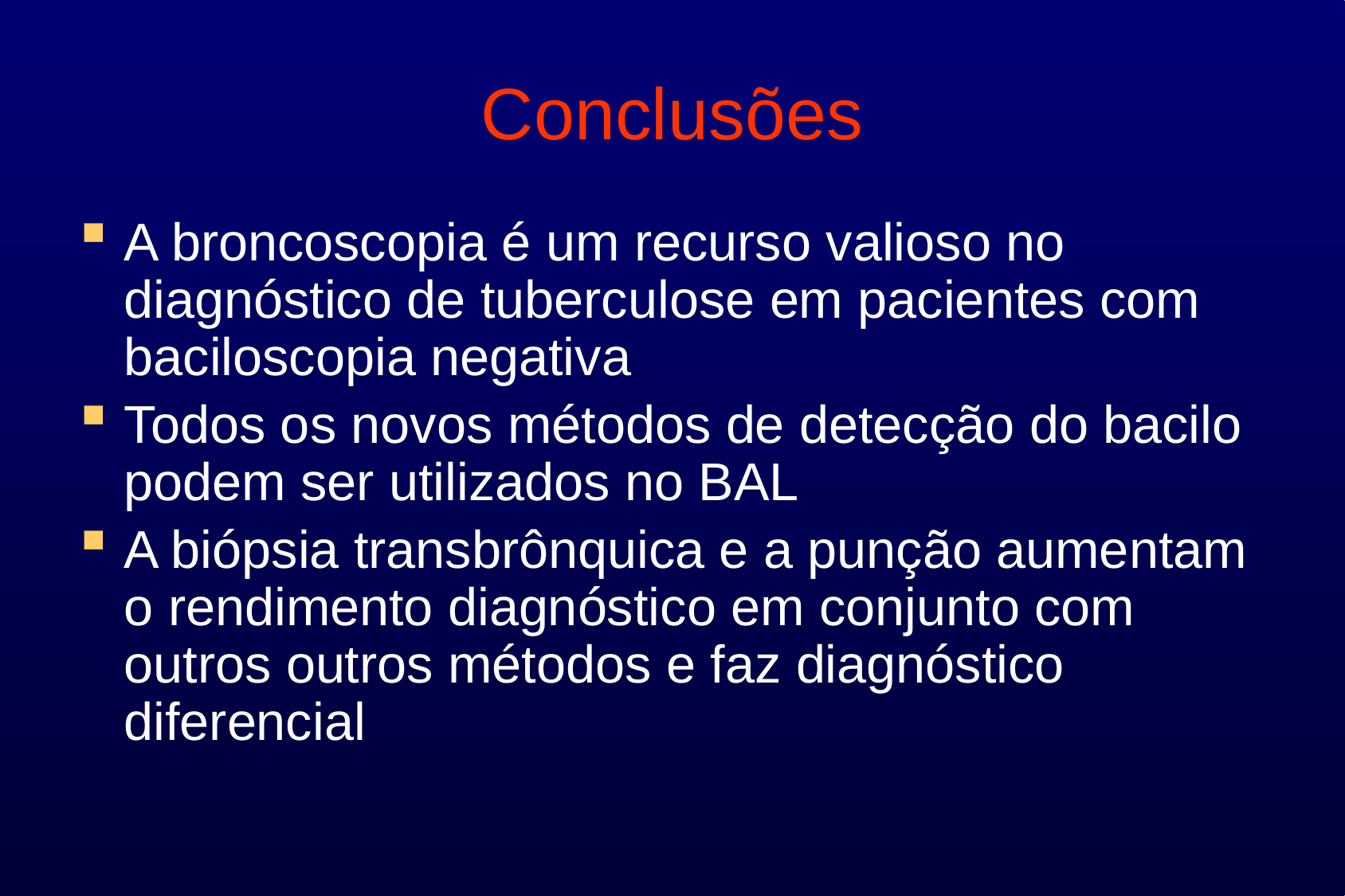

# Conclusões
A broncoscopia é um recurso valioso no diagnóstico de tuberculose em pacientes com baciloscopia negativa
Todos os novos métodos de detecção do bacilo podem ser utilizados no BAL
A biópsia transbrônquica e a punção aumentam o rendimento diagnóstico em conjunto com outros outros métodos e faz diagnóstico diferencial